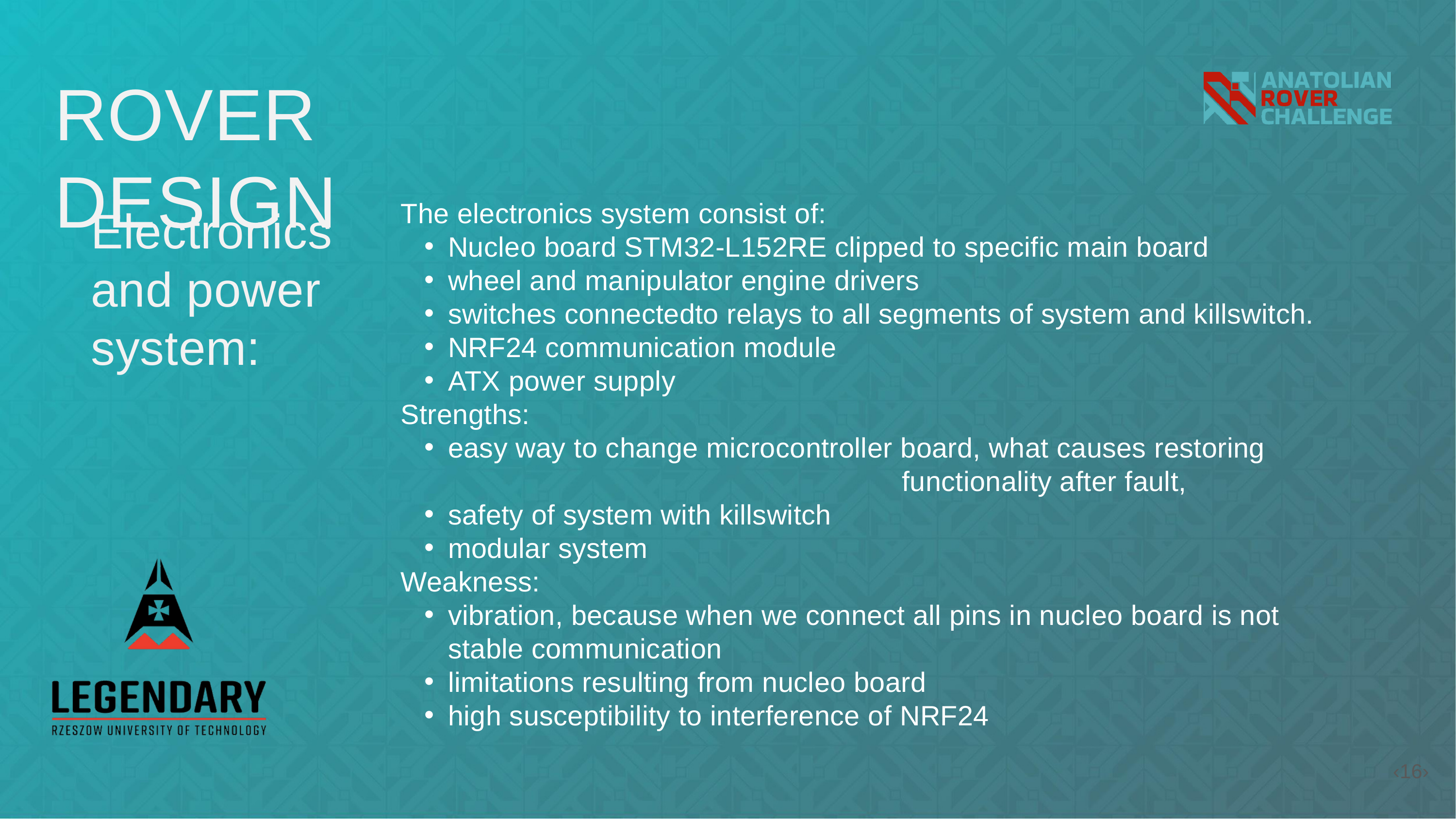

ROVER DESIGN

The electronics system consist of:
Nucleo board STM32-L152RE clipped to specific main board
wheel and manipulator engine drivers
switches connectedto relays to all segments of system and killswitch.
NRF24 communication module
ATX power supply
Strengths:
easy way to change microcontroller board, what causes restoring                                                                     functionality after fault,
safety of system with killswitch
modular system
Weakness:
vibration, because when we connect all pins in nucleo board is not stable communication
limitations resulting from nucleo board
high susceptibility to interference of NRF24

Electronics and power system:

‹16›